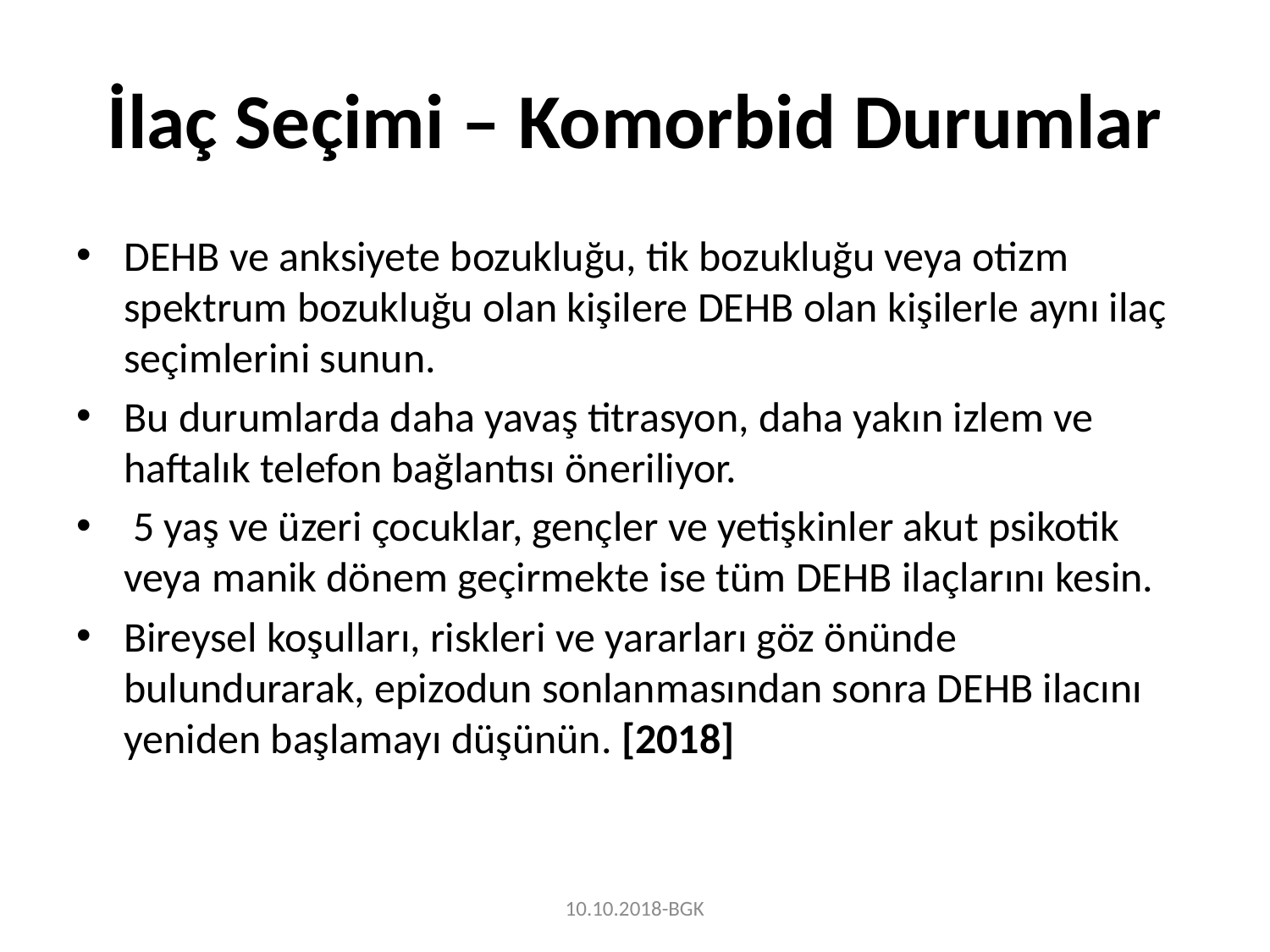

# İlaç Seçimi – Komorbid Durumlar
DEHB ve anksiyete bozukluğu, tik bozukluğu veya otizm spektrum bozukluğu olan kişilere DEHB olan kişilerle aynı ilaç seçimlerini sunun.
Bu durumlarda daha yavaş titrasyon, daha yakın izlem ve haftalık telefon bağlantısı öneriliyor.
 5 yaş ve üzeri çocuklar, gençler ve yetişkinler akut psikotik veya manik dönem geçirmekte ise tüm DEHB ilaçlarını kesin.
Bireysel koşulları, riskleri ve yararları göz önünde bulundurarak, epizodun sonlanmasından sonra DEHB ilacını yeniden başlamayı düşünün. [2018]
10.10.2018-BGK